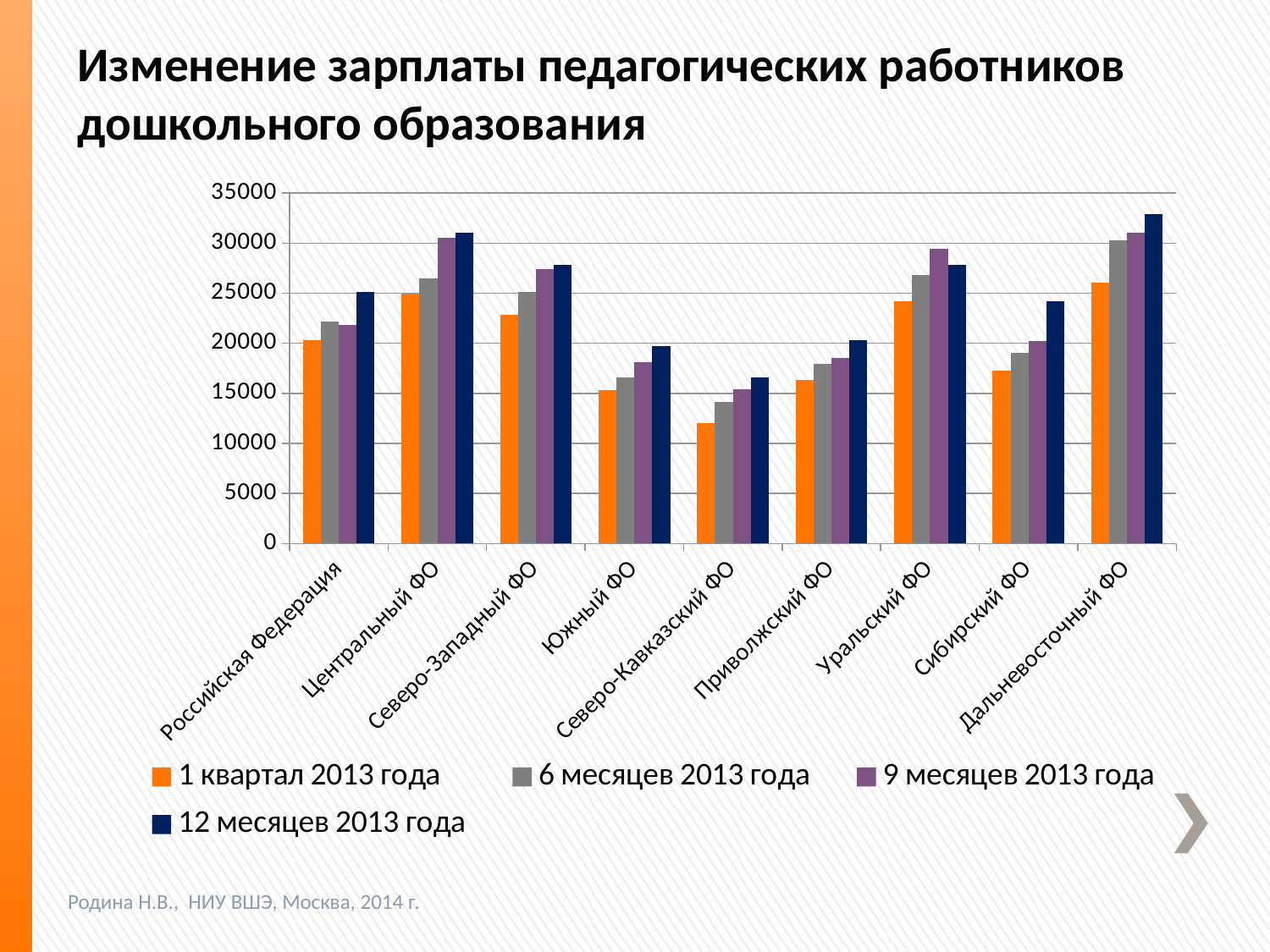

# Изменение зарплаты педагогических работников дошкольного образования

### Chart

| Category | 1 квартал 2013 года | 6 месяцев 2013 года | 9 месяцев 2013 года | 12 месяцев 2013 года |
|---|---|---|---|---|
| Российская Федерация | 20311.0 | 22192.2 | 21802.6 | 25144.4 |
| Центральный ФО | 24972.0 | 26482.6 | 30558.9 | 31059.599999999995 |
| Северо-Западный ФО | 22835.0 | 25092.3 | 27391.9 | 27859.599999999995 |
| Южный ФО | 15334.0 | 16571.2 | 18132.8 | 19733.3 |
| Северо-Кавказский ФО | 12005.0 | 14146.2 | 15420.2 | 16625.099999999995 |
| Приволжский ФО | 16312.0 | 17910.3 | 18508.8 | 20308.9 |
| Уральский ФО | 24223.0 | 26814.1 | 29450.1 | 27826.1 |
| Сибирский ФО | 17245.0 | 19058.8 | 20241.4 | 24177.7 |
| Дальневосточный ФО | 26020.0 | 30276.1 | 30996.9 | 32879.3 |
Родина Н.В.,  НИУ ВШЭ, Москва, 2014 г.